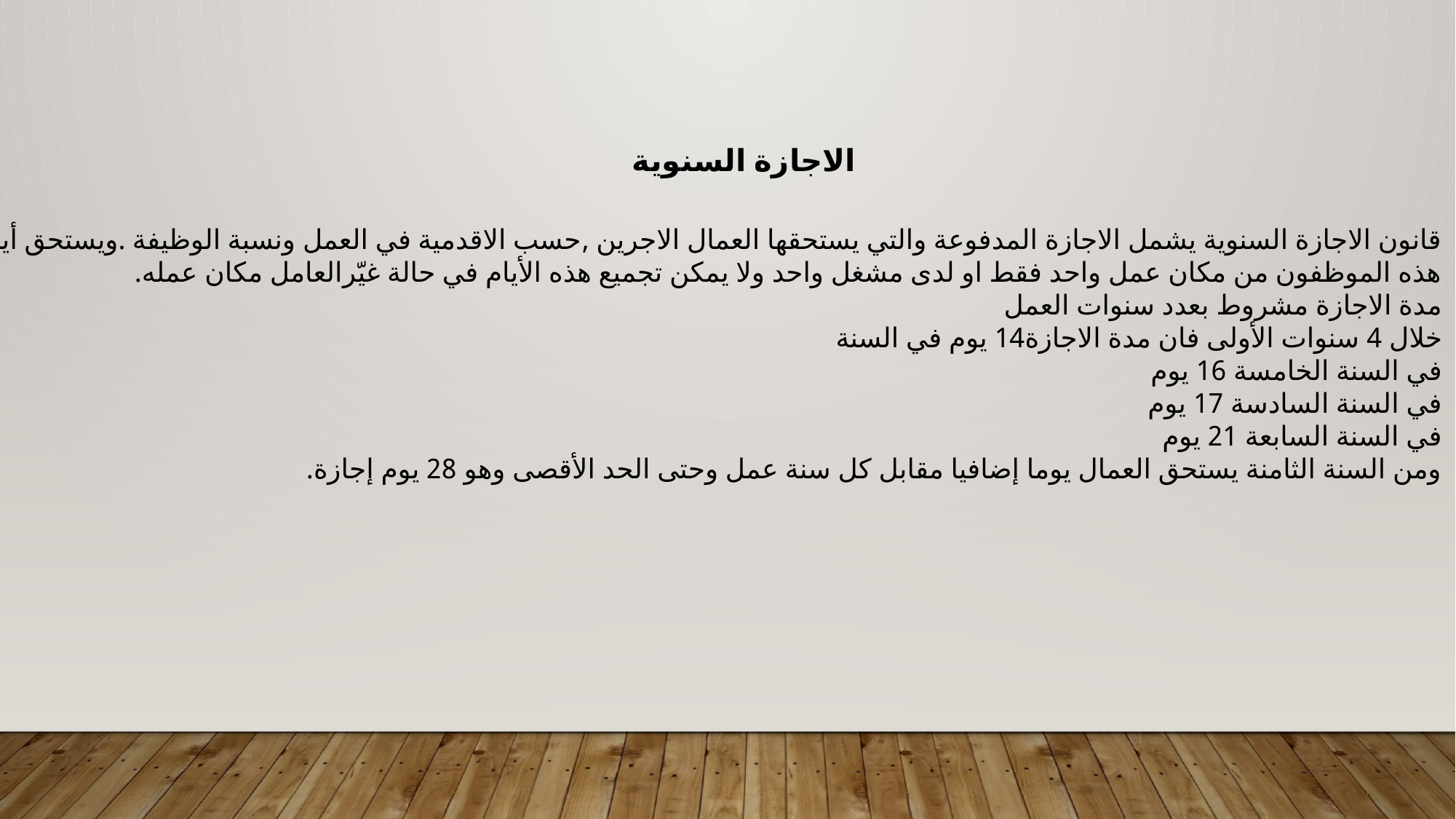

الاجازة السنوية

قانون الاجازة السنوية يشمل الاجازة المدفوعة والتي يستحقها العمال الاجرين ,حسب الاقدمية في العمل ونسبة الوظيفة .ويستحق أيام الاجازة
هذه الموظفون من مكان عمل واحد فقط او لدى مشغل واحد ولا يمكن تجميع هذه الأيام في حالة غيّرالعامل مكان عمله.
مدة الاجازة مشروط بعدد سنوات العمل
خلال 4 سنوات الأولى فان مدة الاجازة14 يوم في السنة
في السنة الخامسة 16 يوم
في السنة السادسة 17 يوم
في السنة السابعة 21 يوم
ومن السنة الثامنة يستحق العمال يوما إضافيا مقابل كل سنة عمل وحتى الحد الأقصى وهو 28 يوم إجازة.